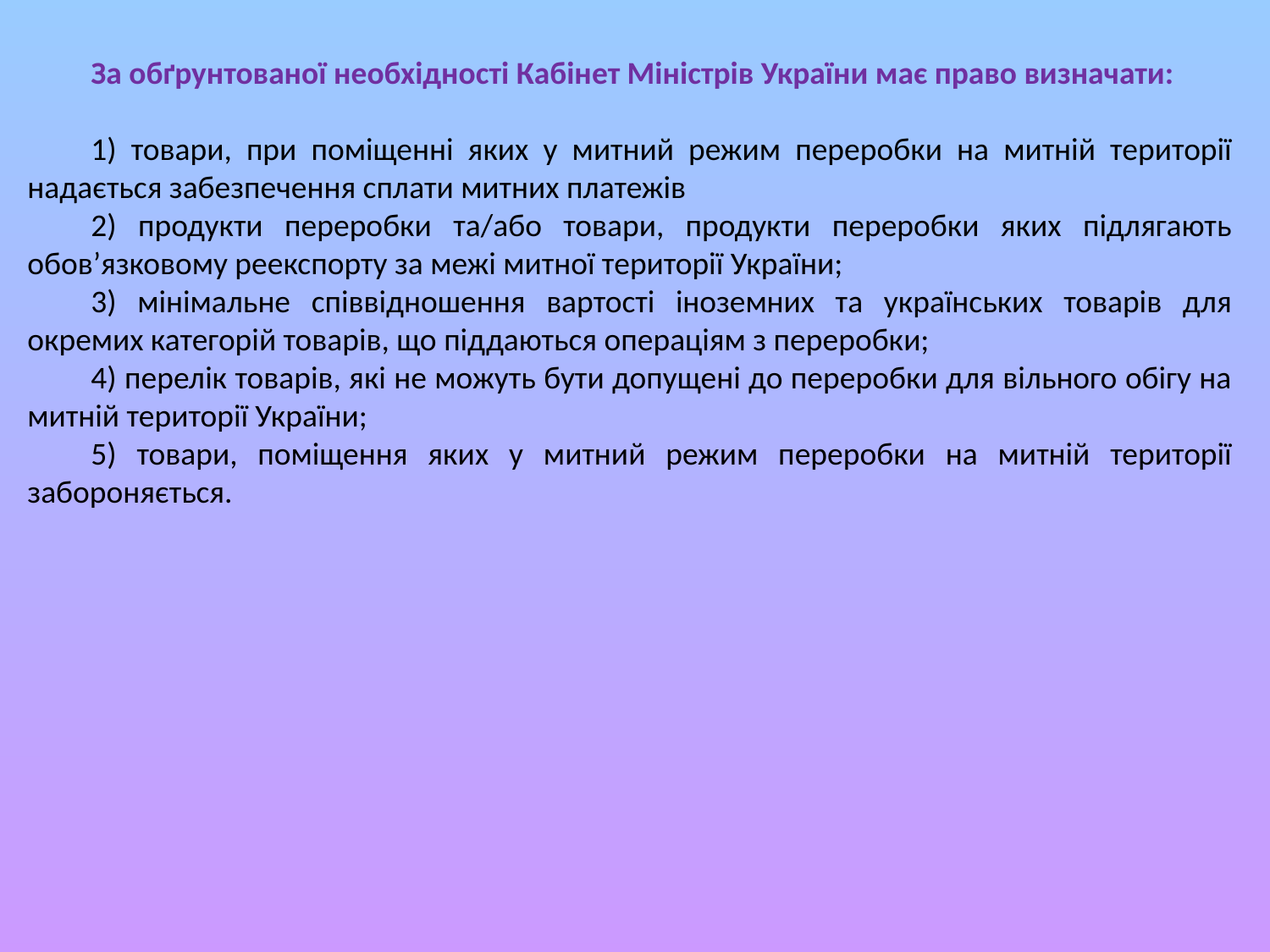

За обґрунтованої необхідності Кабінет Міністрів України має право визначати:

1) товари, при поміщенні яких у митний режим переробки на митній території надається забезпечення сплати митних платежів
2) продукти переробки та/або товари, продукти переробки яких підлягають обов’язковому реекспорту за межі митної території України;
3) мінімальне співвідношення вартості іноземних та українських товарів для окремих категорій товарів, що піддаються операціям з переробки;
4) перелік товарів, які не можуть бути допущені до переробки для вільного обігу на митній території України;
5) товари, поміщення яких у митний режим переробки на митній території забороняється.